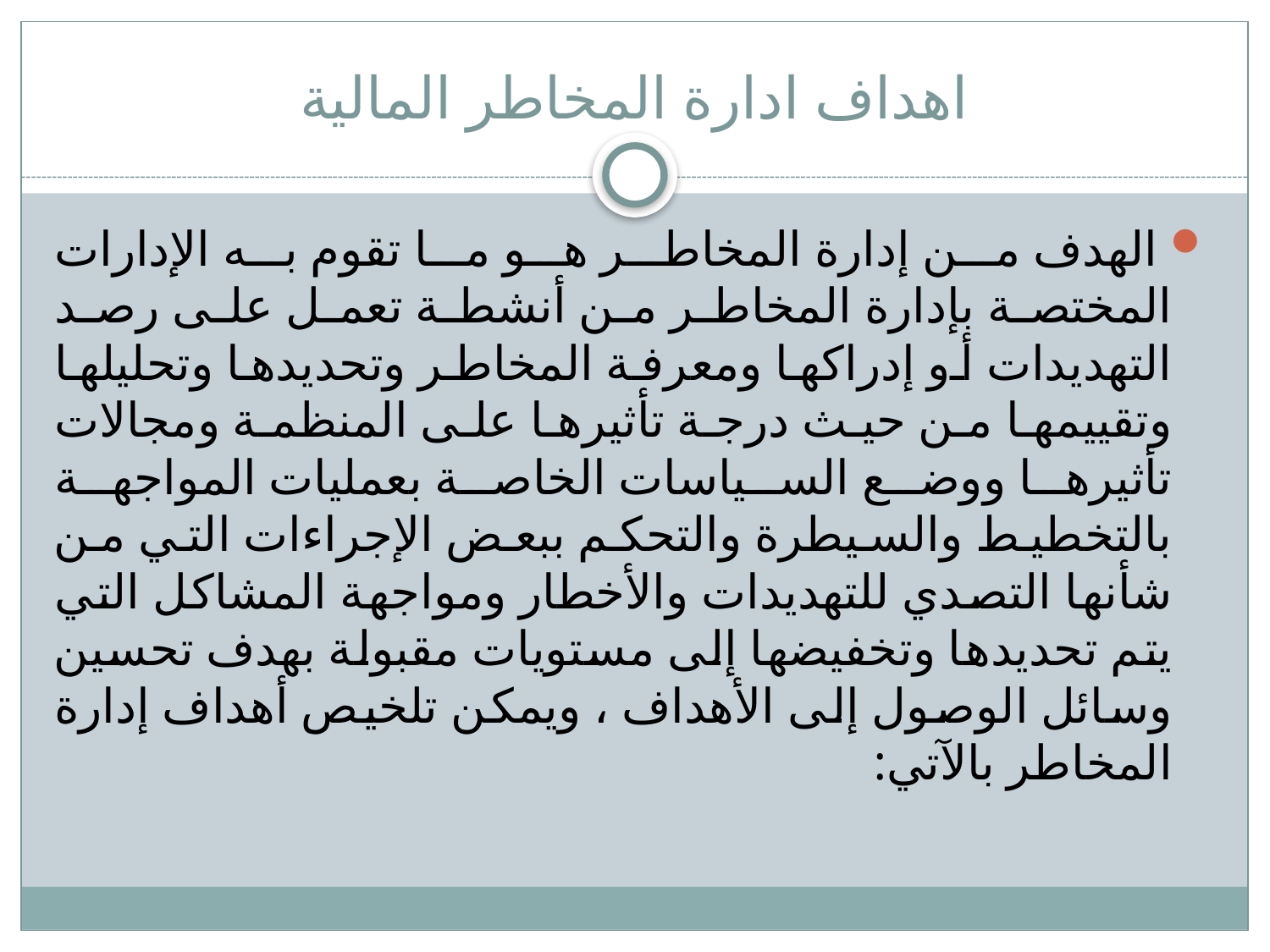

# اهداف ادارة المخاطر المالية
 الهدف من إدارة المخاطر هو ما تقوم به الإدارات المختصة بإدارة المخاطر من أنشطة تعمل على رصد التهديدات أو إدراكها ومعرفة المخاطر وتحديدها وتحليلها وتقييمها من حيث درجة تأثيرها على المنظمة ومجالات تأثيرها ووضع السياسات الخاصة بعمليات المواجهة بالتخطيط والسيطرة والتحكم ببعض الإجراءات التي من شأنها التصدي للتهديدات والأخطار ومواجهة المشاكل التي يتم تحديدها وتخفيضها إلى مستويات مقبولة بهدف تحسين وسائل الوصول إلى الأهداف ، ويمكن تلخيص أهداف إدارة المخاطر بالآتي: